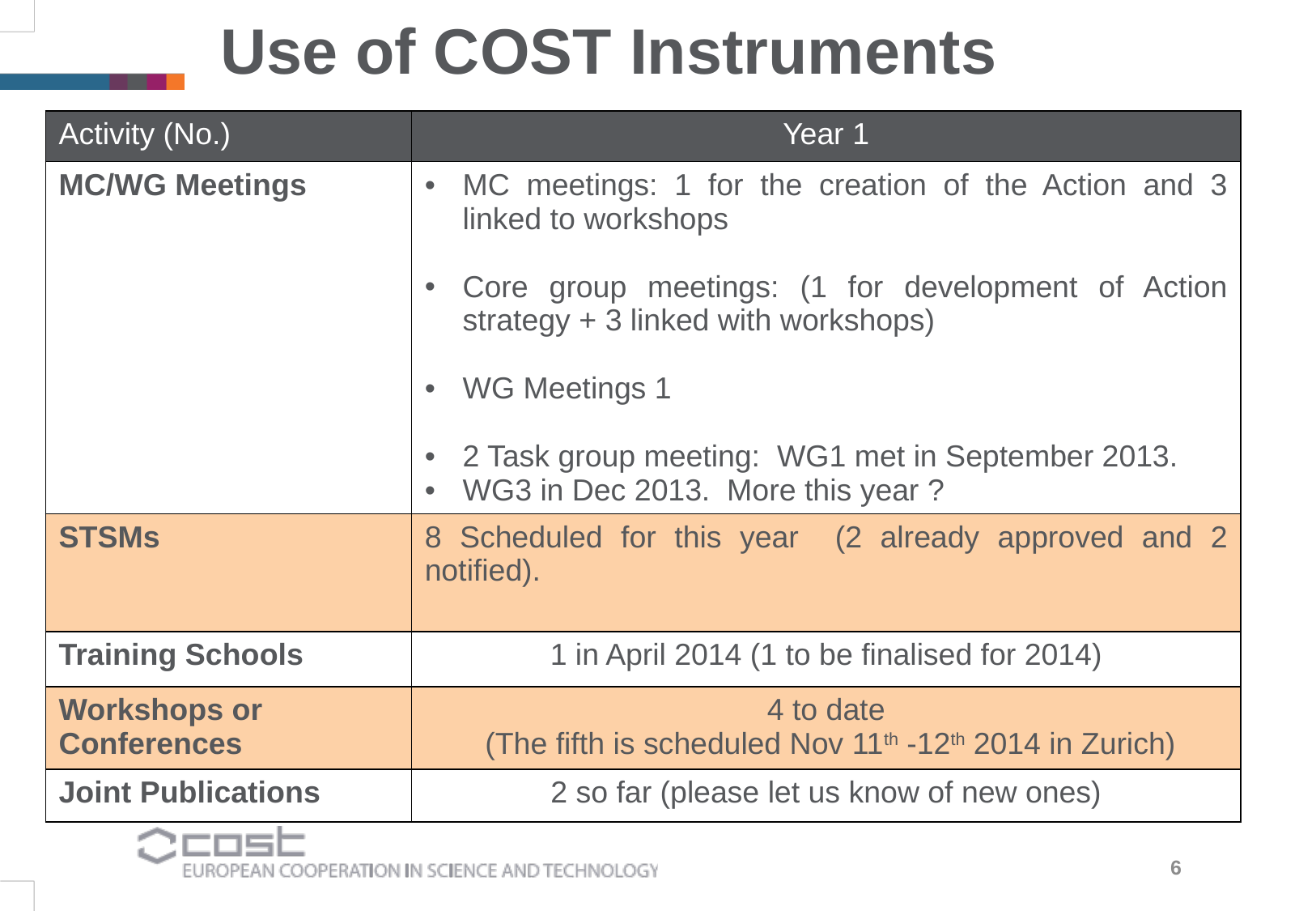

Use of COST Instruments
| Activity (No.) | Year 1 |
| --- | --- |
| MC/WG Meetings | MC meetings: 1 for the creation of the Action and 3 linked to workshops Core group meetings: (1 for development of Action strategy + 3 linked with workshops) WG Meetings 1 2 Task group meeting: WG1 met in September 2013. WG3 in Dec 2013. More this year ? |
| STSMs | 8 Scheduled for this year (2 already approved and 2 notified). |
| Training Schools | 1 in April 2014 (1 to be finalised for 2014) |
| Workshops or Conferences | 4 to date (The fifth is scheduled Nov 11th -12th 2014 in Zurich) |
| Joint Publications | 2 so far (please let us know of new ones) |
6